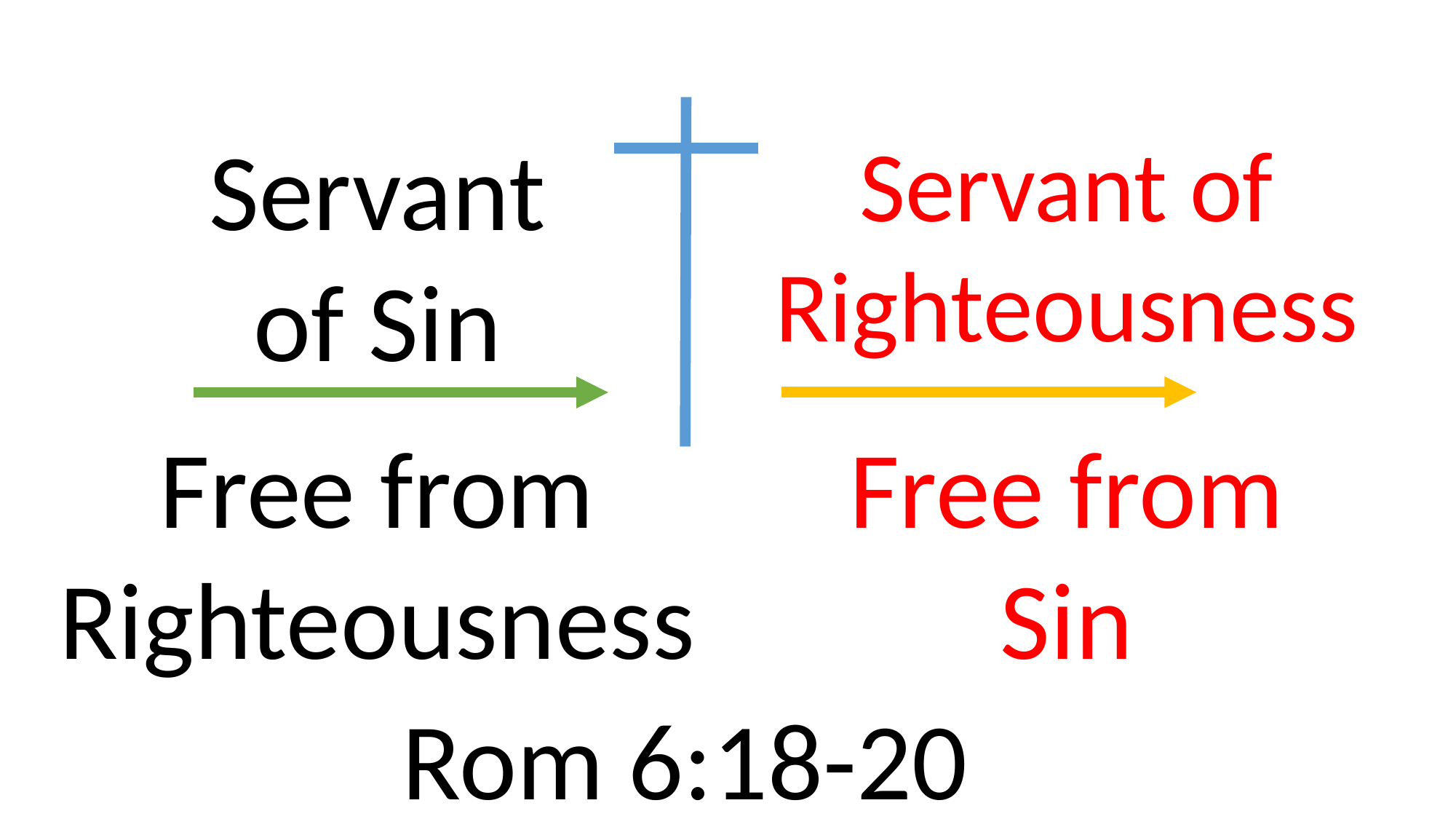

Servant of Sin
Servant of Righteousness
Free from
Righteousness
Free from
Sin
Rom 6:18-20